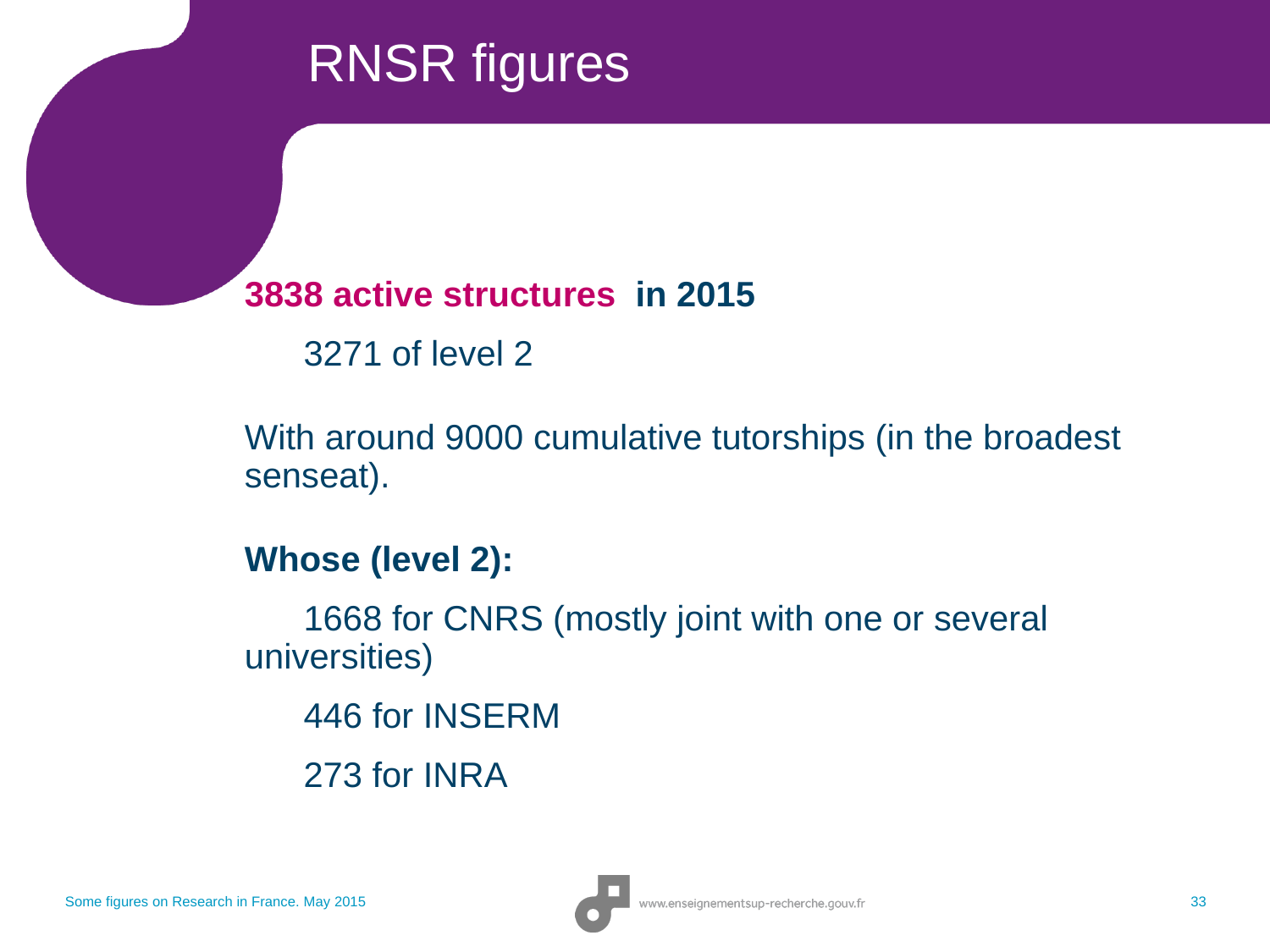

# RNSR figures
3838 active structures  in 2015
3271 of level 2
With around 9000 cumulative tutorships (in the broadest senseat).
Whose (level 2):
1668 for CNRS (mostly joint with one or several universities)
446 for INSERM
273 for INRA

Some figures on Research in France. May 2015
33